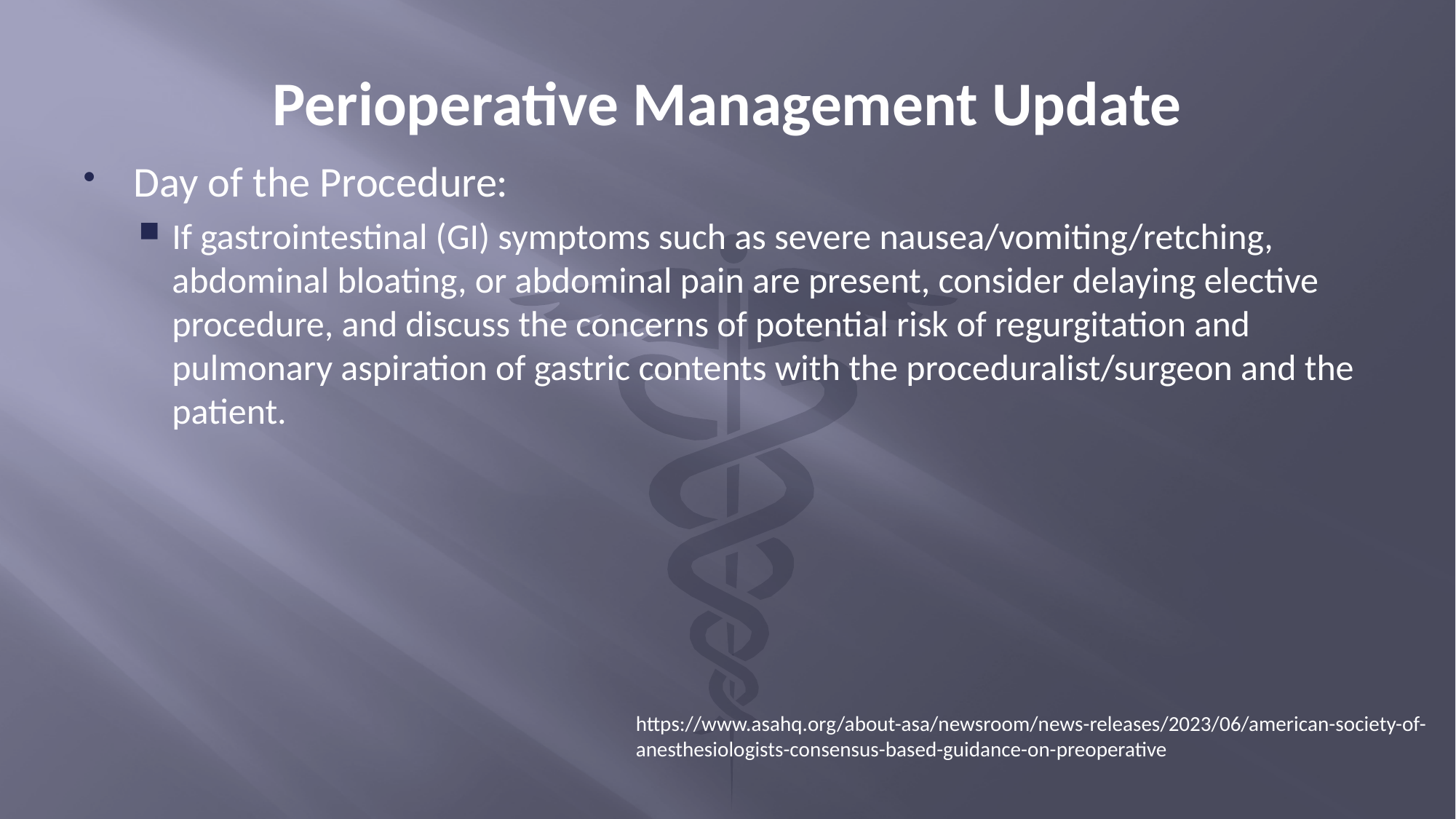

# Perioperative Management Update
Day of the Procedure:
If gastrointestinal (GI) symptoms such as severe nausea/vomiting/retching, abdominal bloating, or abdominal pain are present, consider delaying elective procedure, and discuss the concerns of potential risk of regurgitation and pulmonary aspiration of gastric contents with the proceduralist/surgeon and the patient.
https://www.asahq.org/about-asa/newsroom/news-releases/2023/06/american-society-of-anesthesiologists-consensus-based-guidance-on-preoperative